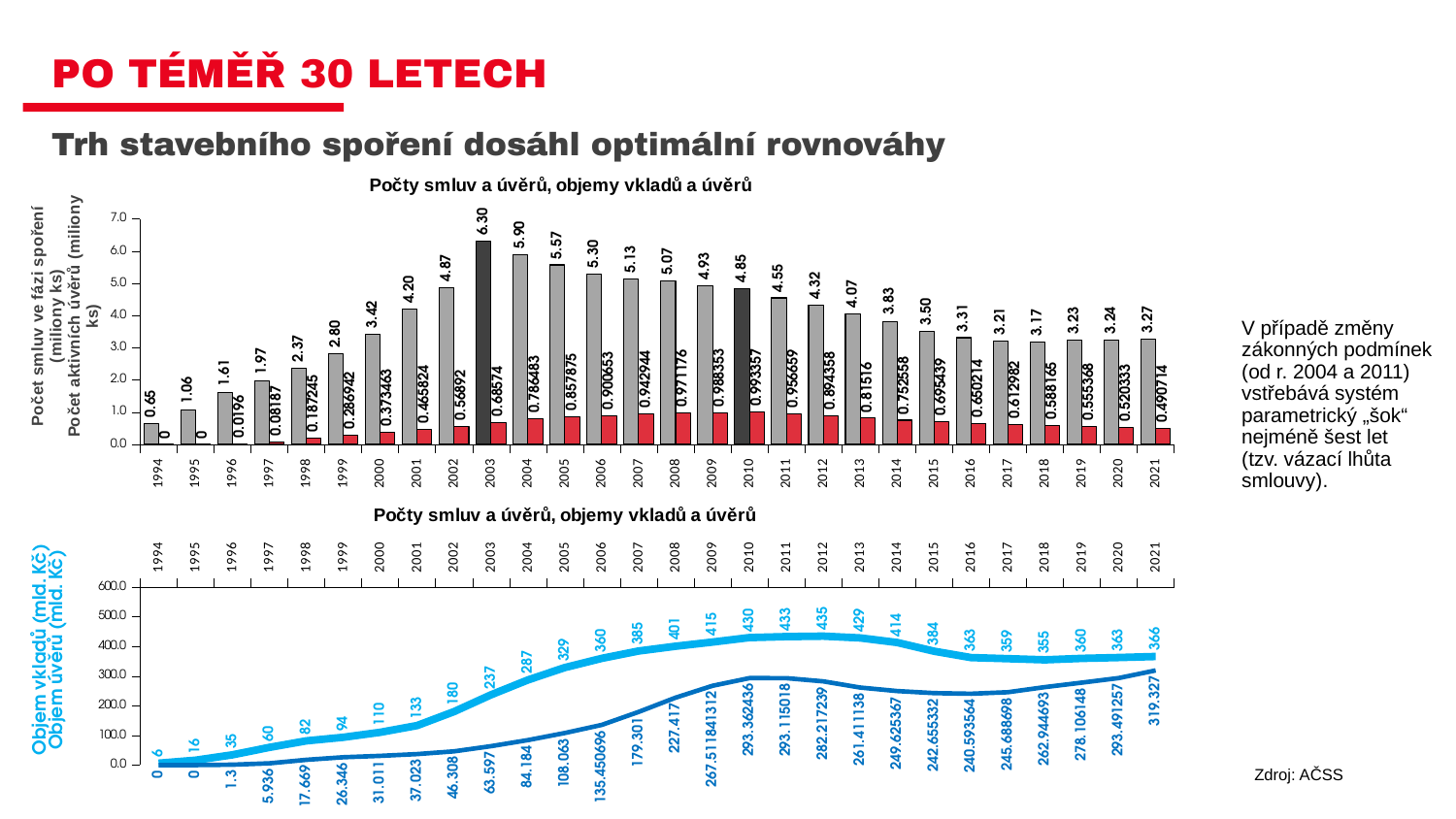

# Po téměř 30 letech
Trh stavebního spoření dosáhl optimální rovnováhy

### Chart: Počty smluv a úvěrů, objemy vkladů a úvěrů

| Category | Contracts in savings phase (pcs. million) | Outstanding loans (pcs.) |
|---|---|---|
| 1994 | 0.6494 | None |
| 1995 | 1.063849 | None |
| 1996 | 1.61 | 0.0196 |
| 1997 | 1.968208 | 0.08187 |
| 1998 | 2.371816 | 0.187245 |
| 1999 | 2.801389 | 0.286942 |
| 2000 | 3.42458 | 0.373463 |
| 2001 | 4.196408 | 0.465824 |
| 2002 | 4.87062 | 0.56892 |
| 2003 | 6.300831 | 0.68574 |
| 2004 | 5.8993 | 0.786483 |
| 2005 | 5.573874 | 0.857875 |
| 2006 | 5.297522 | 0.900653 |
| 2007 | 5.132595 | 0.942944 |
| 2008 | 5.07051 | 0.971176 |
| 2009 | 4.926183 | 0.988353 |
| 2010 | 4.845319 | 0.993357 |
| 2011 | 4.550468 | 0.956659 |
| 2012 | 4.316999 | 0.894358 |
| 2013 | 4.066684 | 0.81516 |
| 2014 | 3.825367 | 0.752558 |
| 2015 | 3.503349 | 0.695439 |
| 2016 | 3.312077 | 0.650214 |
| 2017 | 3.212427 | 0.612982 |
| 2018 | 3.166824 | 0.588165 |
| 2019 | 3.226733 | 0.555368 |
| 2020 | 3.24274 | 0.520333 |
| 2021 | 3.265839 | 0.490714 |
V případě změny  zákonných podmínek (od r. 2004 a 2011) vstřebává systém parametrický „šok“ nejméně šest let
(tzv. vázací lhůta smlouvy).

### Chart: Počty smluv a úvěrů, objemy vkladů a úvěrů

| Category | Deposits (CZK bn) | Lent amount (CZK bn) |
|---|---|---|
| 1994 | 6.35 | None |
| 1995 | 16.33 | None |
| 1996 | 34.5 | 1.3 |
| 1997 | 59.552 | 5.936 |
| 1998 | 81.731 | 17.669 |
| 1999 | 93.629 | 26.346 |
| 2000 | 110.4 | 31.011 |
| 2001 | 133.309 | 37.022999999999996 |
| 2002 | 180.19 | 46.308 |
| 2003 | 236.815 | 63.596999999999994 |
| 2004 | 287.077 | 84.184 |
| 2005 | 328.987 | 108.063 |
| 2006 | 359.848 | 135.450696 |
| 2007 | 384.88 | 179.30100000000002 |
| 2008 | 401.061 | 227.417 |
| 2009 | 415.14983234299996 | 267.511841312 |
| 2010 | 430.121909 | 293.362436 |
| 2011 | 433.432987 | 293.115018 |
| 2012 | 434.986301 | 282.217239 |
| 2013 | 429.109835 | 261.411138 |
| 2014 | 413.576377 | 249.62536699999998 |
| 2015 | 384.22462 | 242.655332 |
| 2016 | 362.602581 | 240.59356400000001 |
| 2017 | 358.903614 | 245.688698 |
| 2018 | 355.036614 | 262.94469300000003 |
| 2019 | 359.731833 | 278.106148 |
| 2020 | 362.653137 | 293.491257 |
| 2021 | 366.259 | 319.327 |
Zdroj: AČSS, prosinec 2021
Zdroj: AČSS